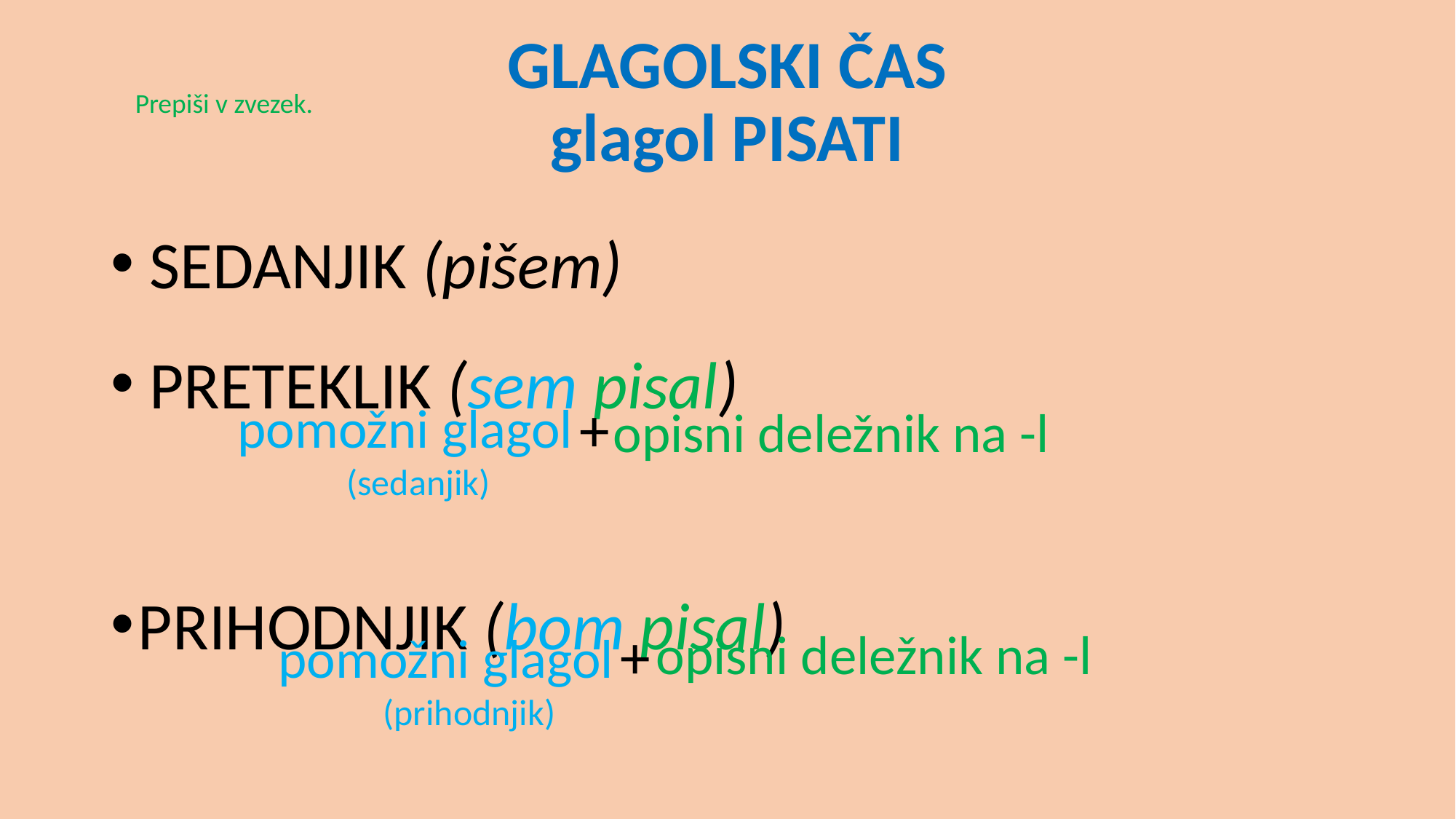

# GLAGOLSKI ČAS glagol PISATI
Prepiši v zvezek.
 SEDANJIK (pišem)
 PRETEKLIK (sem pisal)

PRIHODNJIK (bom pisal)
+
pomožni glagol
	(sedanjik)
opisni deležnik na -l
+
opisni deležnik na -l
pomožni glagol
(prihodnjik)